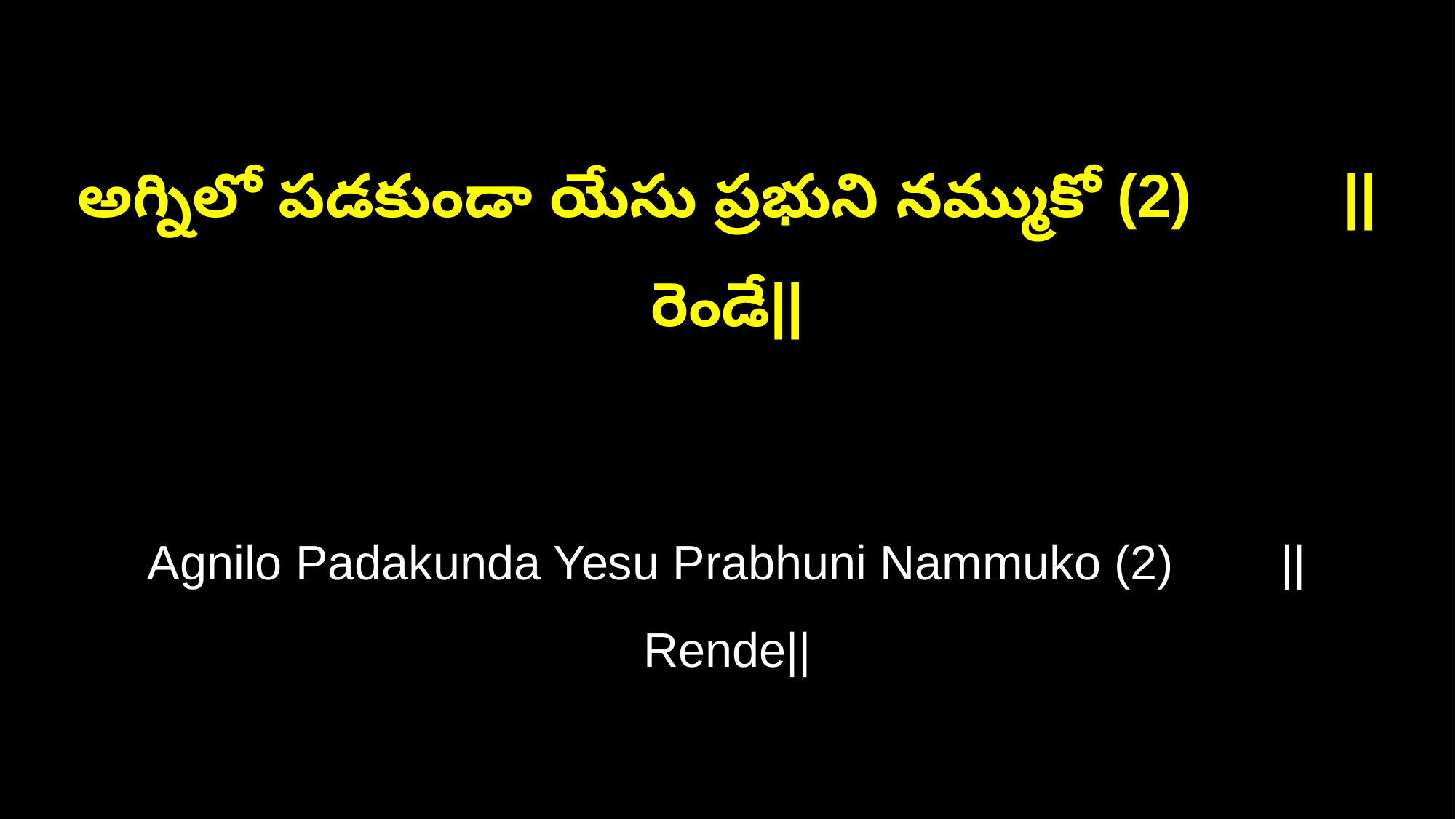

అగ్నిలో పడకుండా యేసు ప్రభుని నమ్ముకో (2)         ||రెండే||
Agnilo Padakunda Yesu Prabhuni Nammuko (2)        ||Rende||